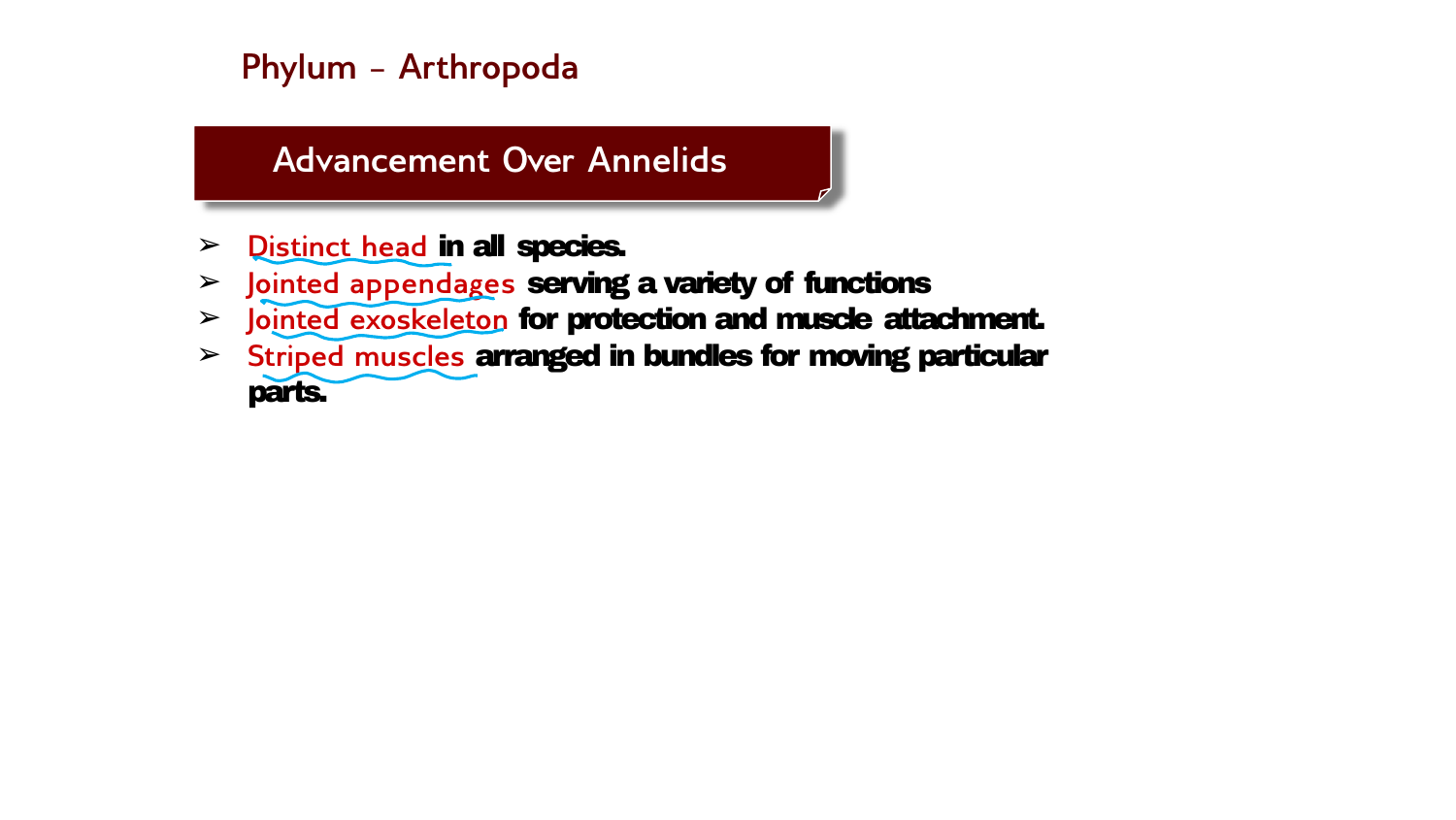

# Phylum – Arthropoda

Advancement Over Annelids

Distinct head in all species.
Jointed appendages serving a variety of functions
Jointed exoskeleton for protection and muscle attachment.
Striped muscles arranged in bundles for moving particular parts.